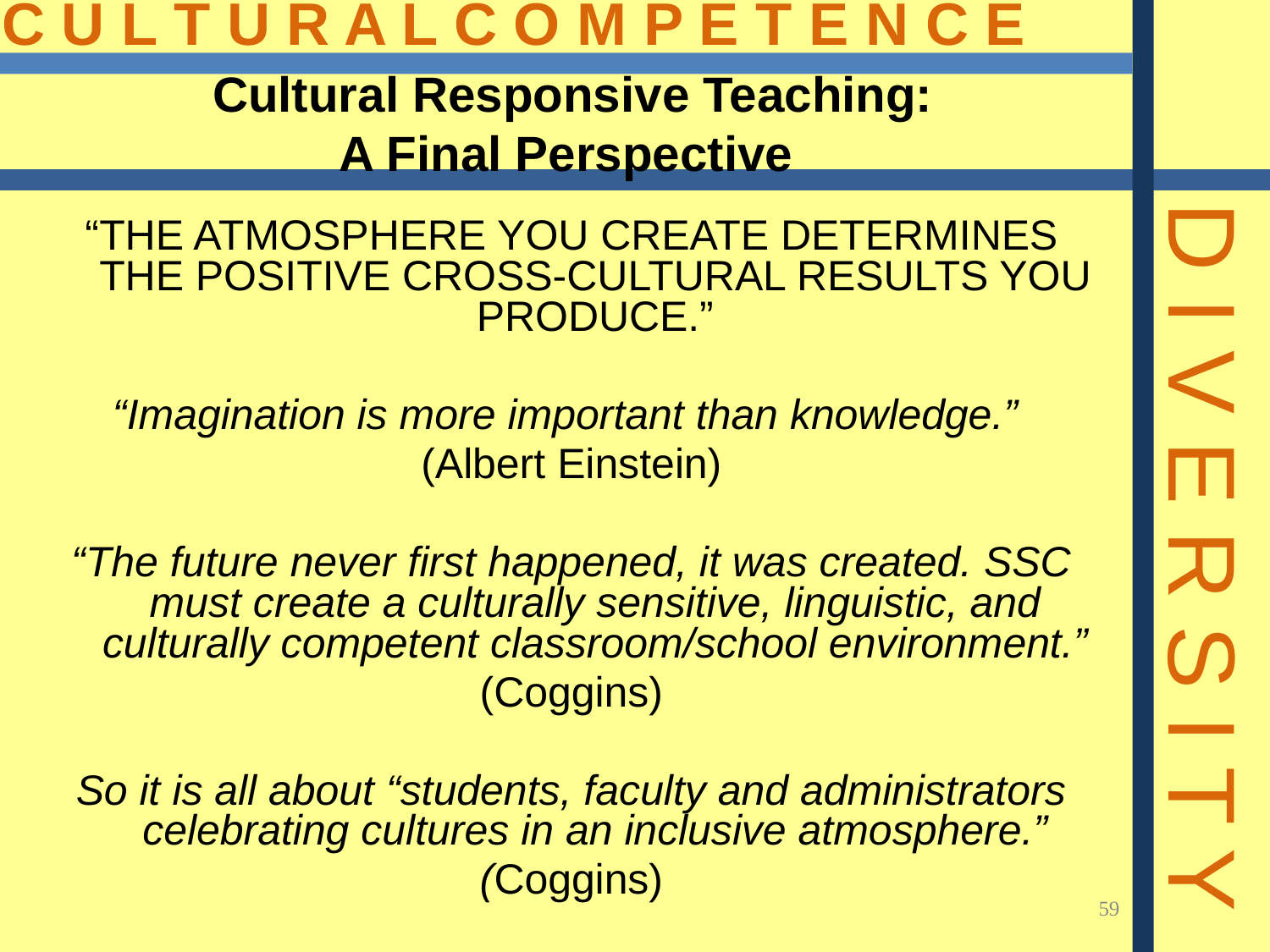

# Cultural Responsive Teaching: A Final Perspective
“THE ATMOSPHERE YOU CREATE DETERMINES THE POSITIVE CROSS-CULTURAL RESULTS YOU PRODUCE.”

“Imagination is more important than knowledge.”
(Albert Einstein)

“The future never first happened, it was created. SSC must create a culturally sensitive, linguistic, and culturally competent classroom/school environment.”
(Coggins)

So it is all about “students, faculty and administrators celebrating cultures in an inclusive atmosphere.”
(Coggins)
59